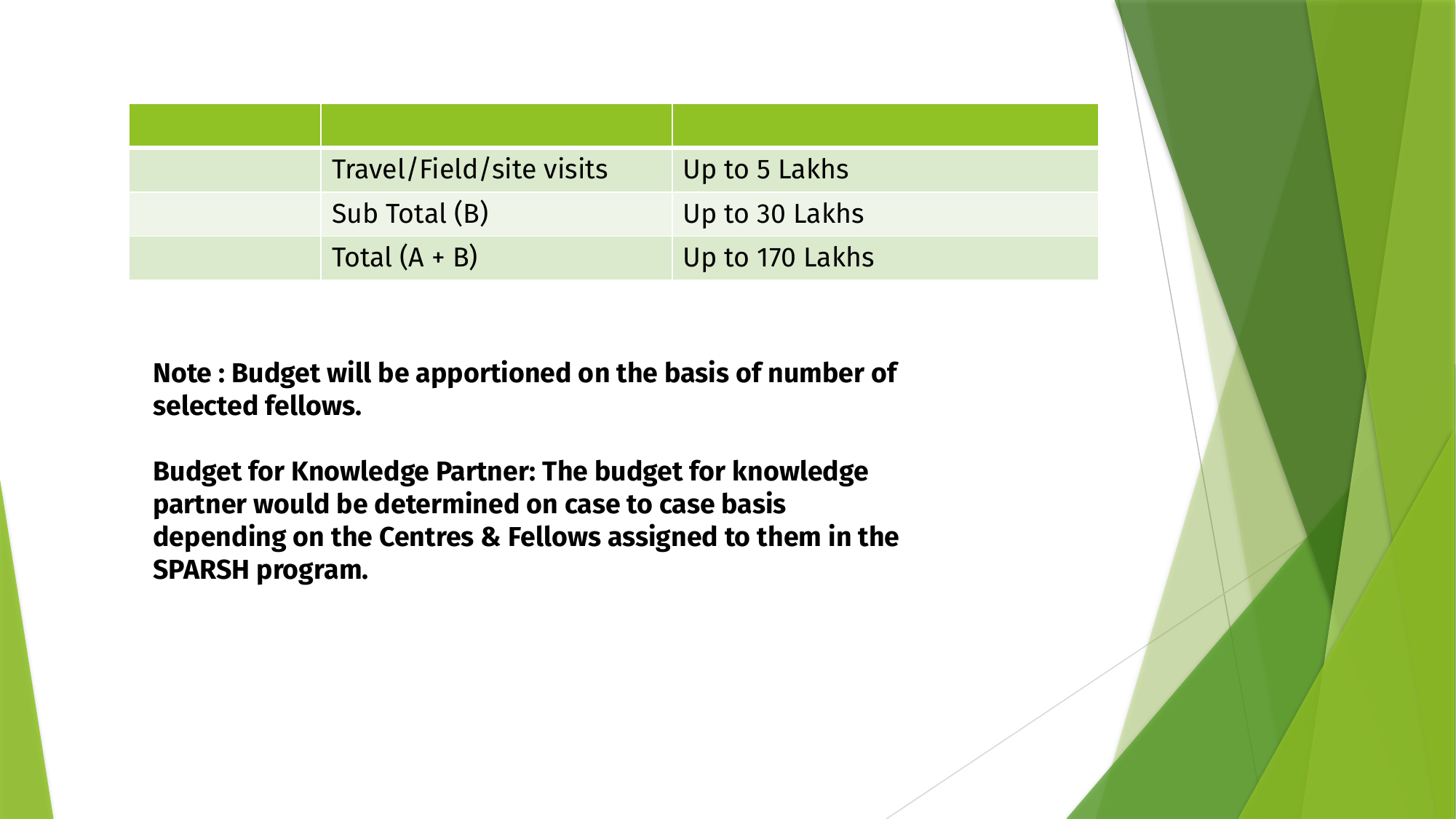

|  |  |  |
| --- | --- | --- |
|  | Travel/Field/site visits | Up to 5 Lakhs |
|  | Sub Total (B) | Up to 30 Lakhs |
|  | Total (A + B) | Up to 170 Lakhs |
Note : Budget will be apportioned on the basis of number of selected fellows.

Budget for Knowledge Partner: The budget for knowledge partner would be determined on case to case basis depending on the Centres & Fellows assigned to them in the SPARSH program.